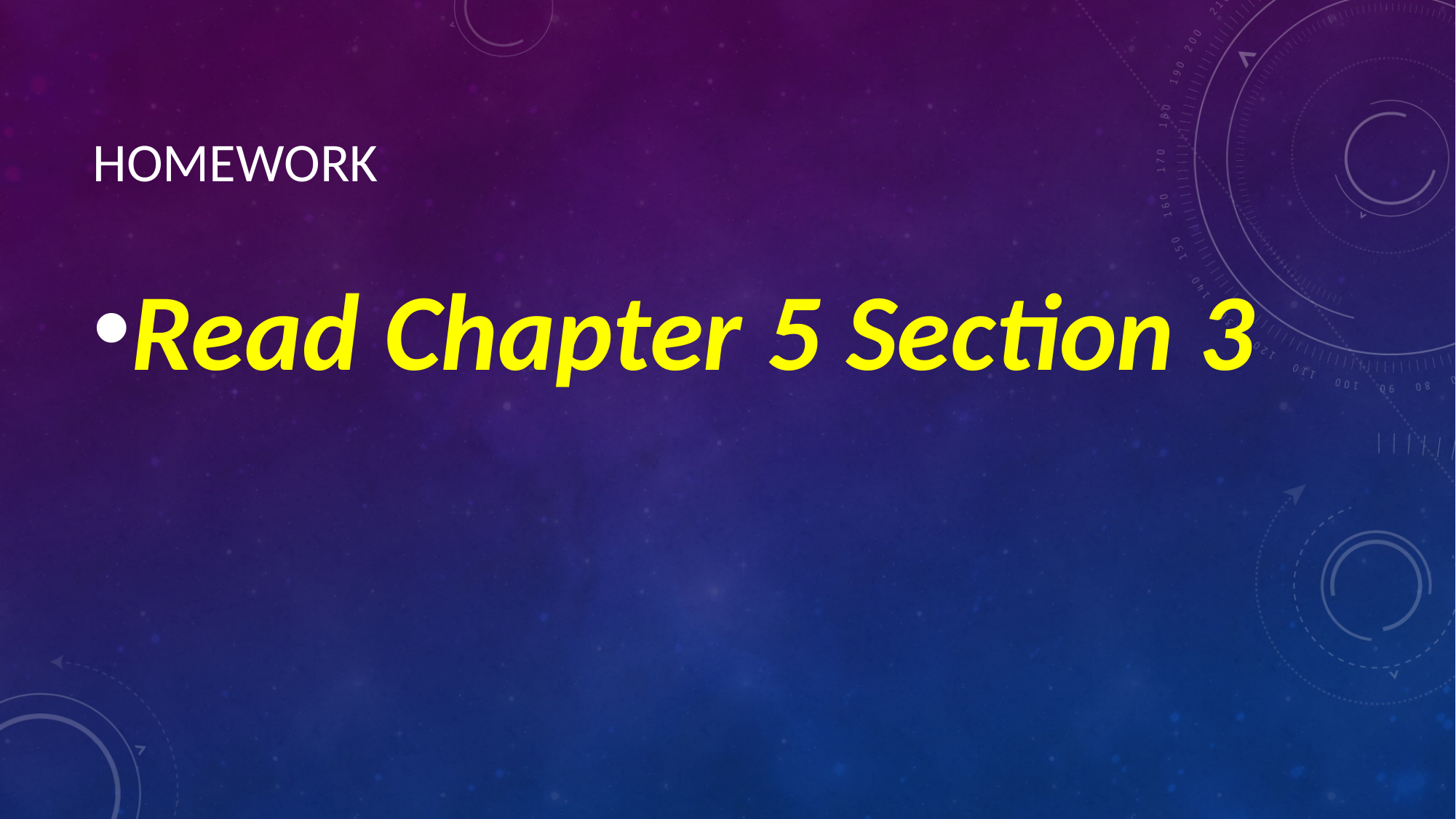

# Homework
Read Chapter 5 Section 3